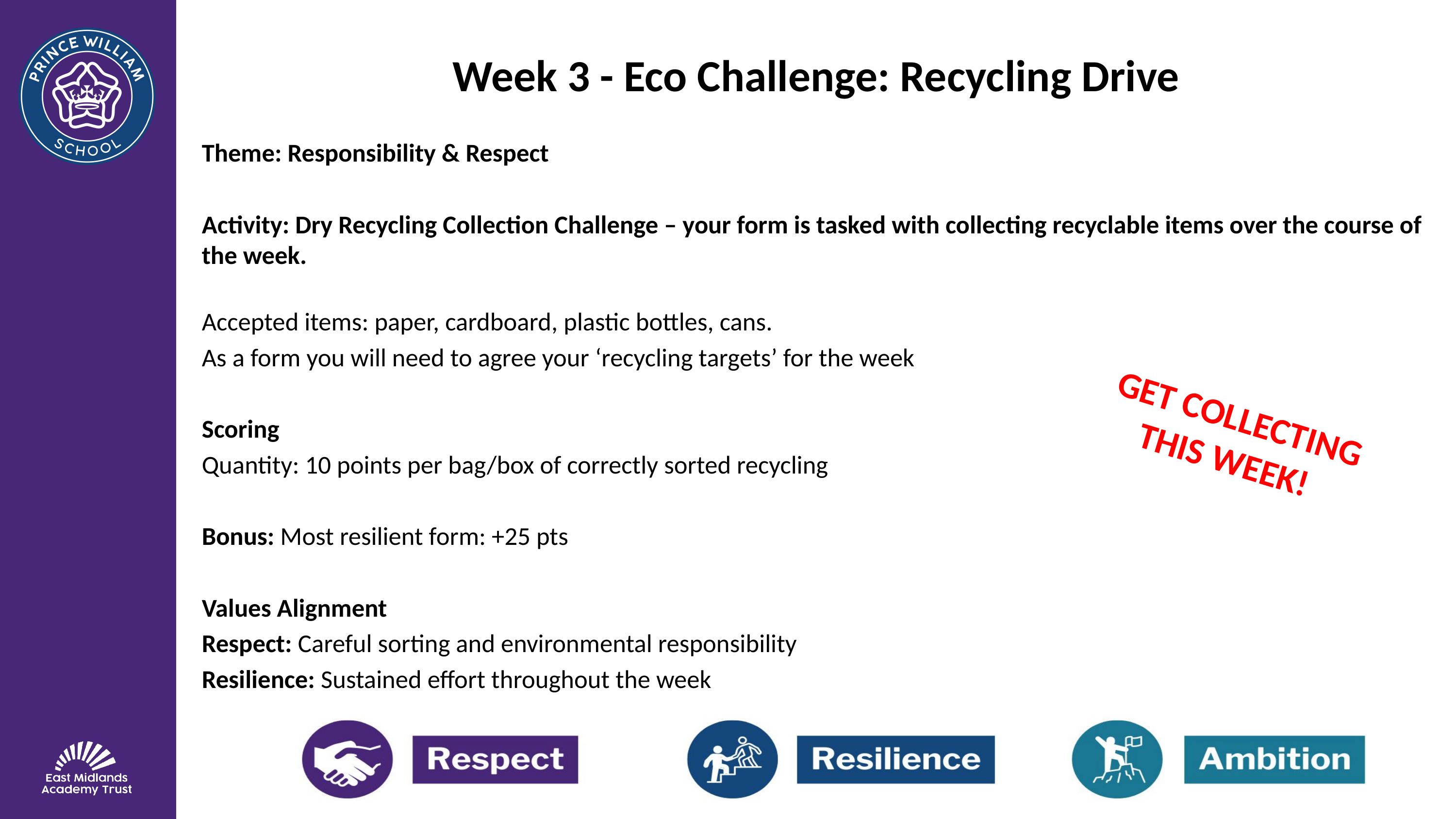

# Week 3 - Eco Challenge: Recycling Drive
Theme: Responsibility & Respect

Activity: Dry Recycling Collection Challenge – your form is tasked with collecting recyclable items over the course of the week.
Accepted items: paper, cardboard, plastic bottles, cans.
As a form you will need to agree your ‘recycling targets’ for the week

Scoring
Quantity: 10 points per bag/box of correctly sorted recycling

Bonus: Most resilient form: +25 pts

Values Alignment
Respect: Careful sorting and environmental responsibility
Resilience: Sustained effort throughout the week

GET COLLECTING THIS WEEK!